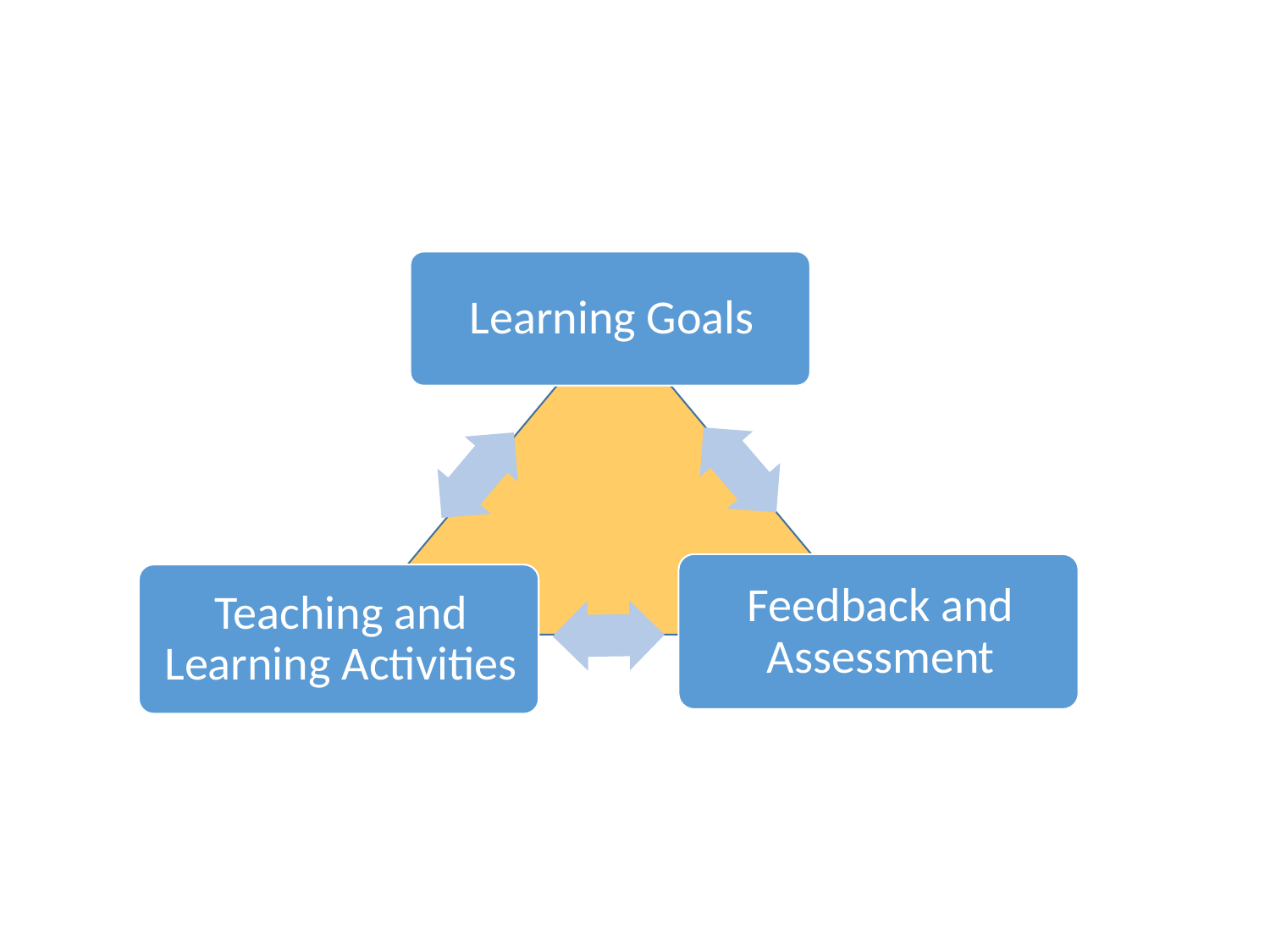

Learning Goals

Teaching and Learning Activities

Feedback and Assessment